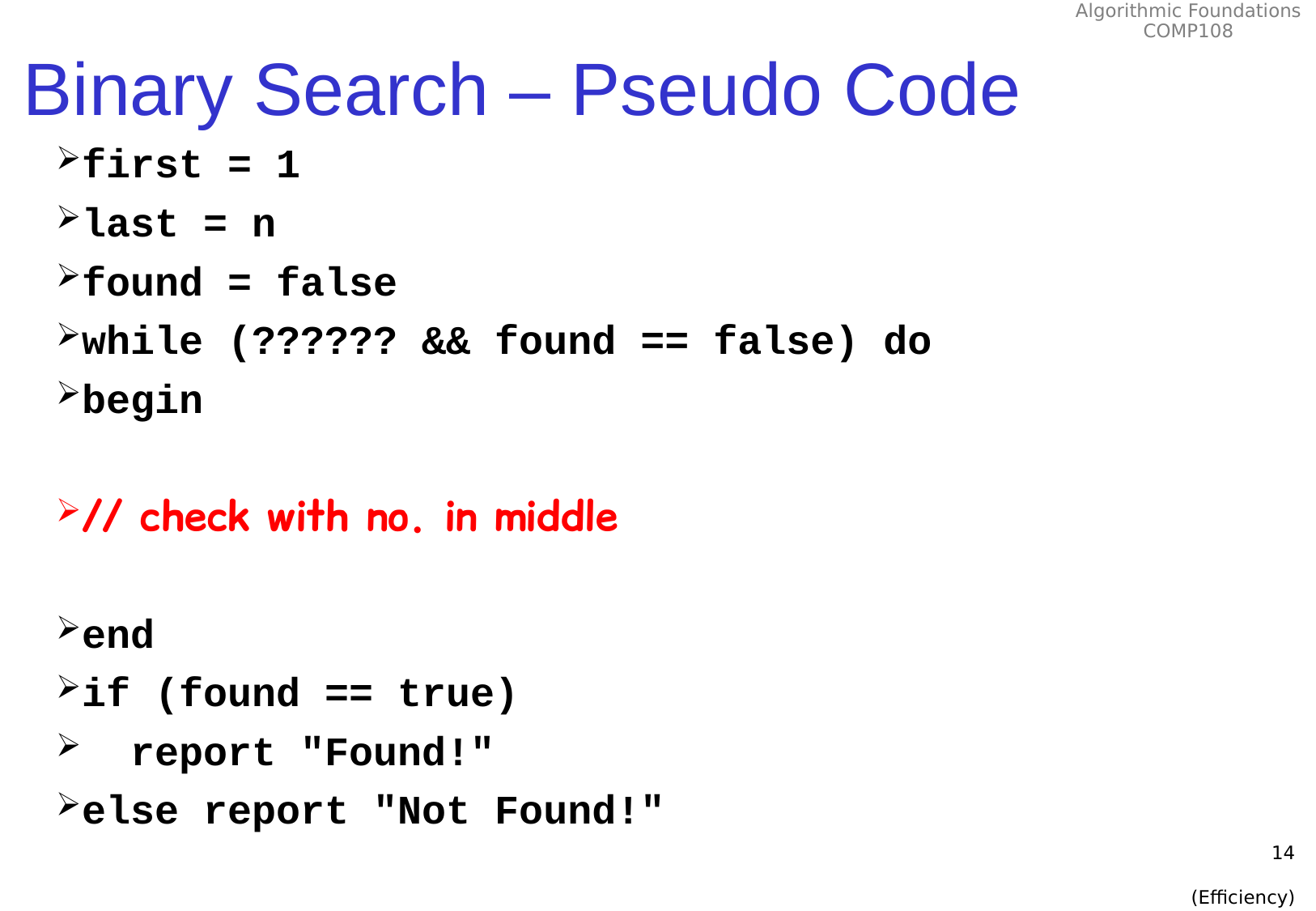

# Binary Search – Pseudo Code
first = 1
last = n
found = false
while (?????? && found == false) do
begin

// check with no. in middle

end
if (found == true)
  report "Found!"
else report "Not Found!"
14

(Efficiency)